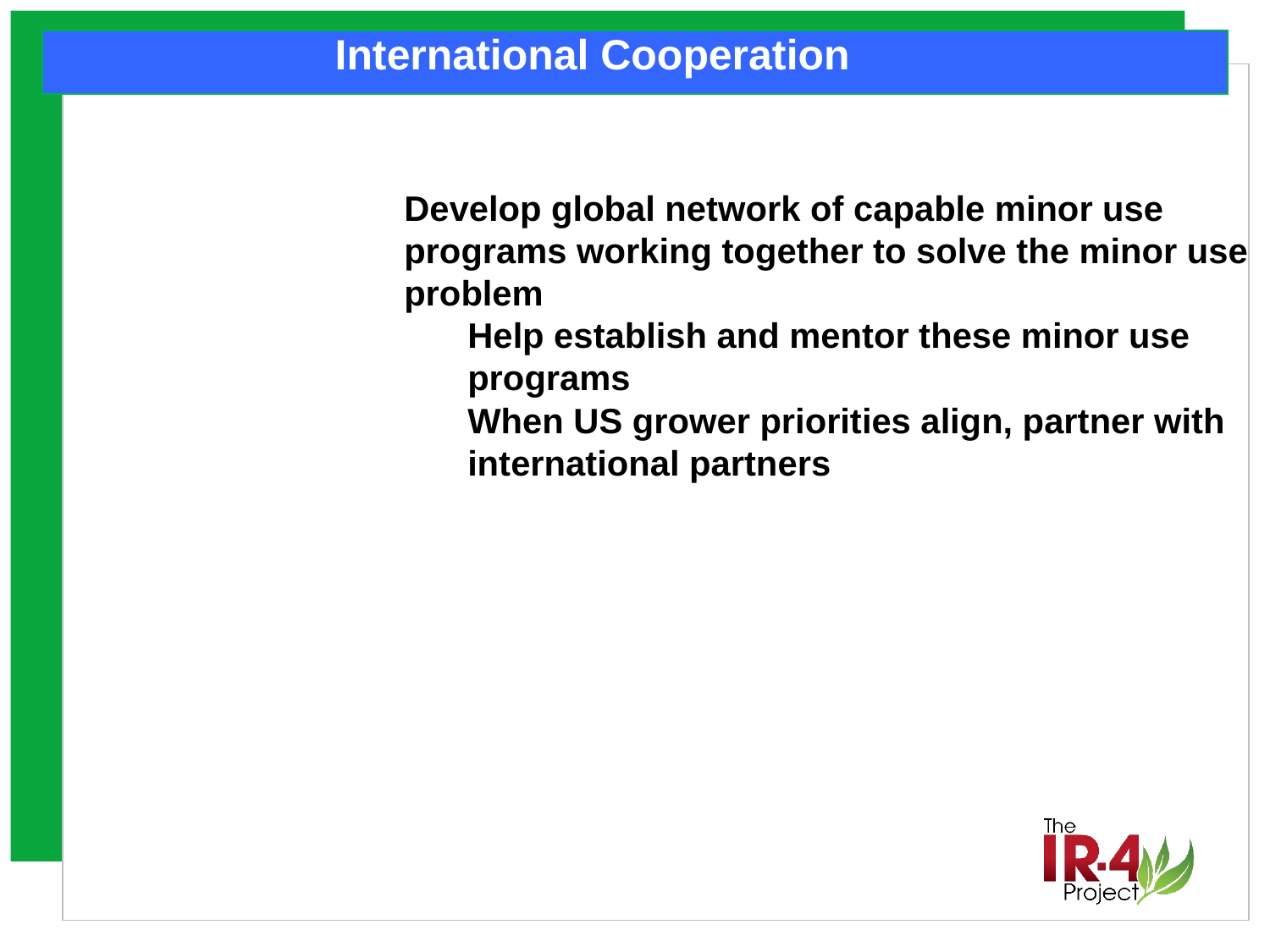

International Cooperation
Develop global network of capable minor use programs working together to solve the minor use problem
Help establish and mentor these minor use programs
When US grower priorities align, partner with international partners